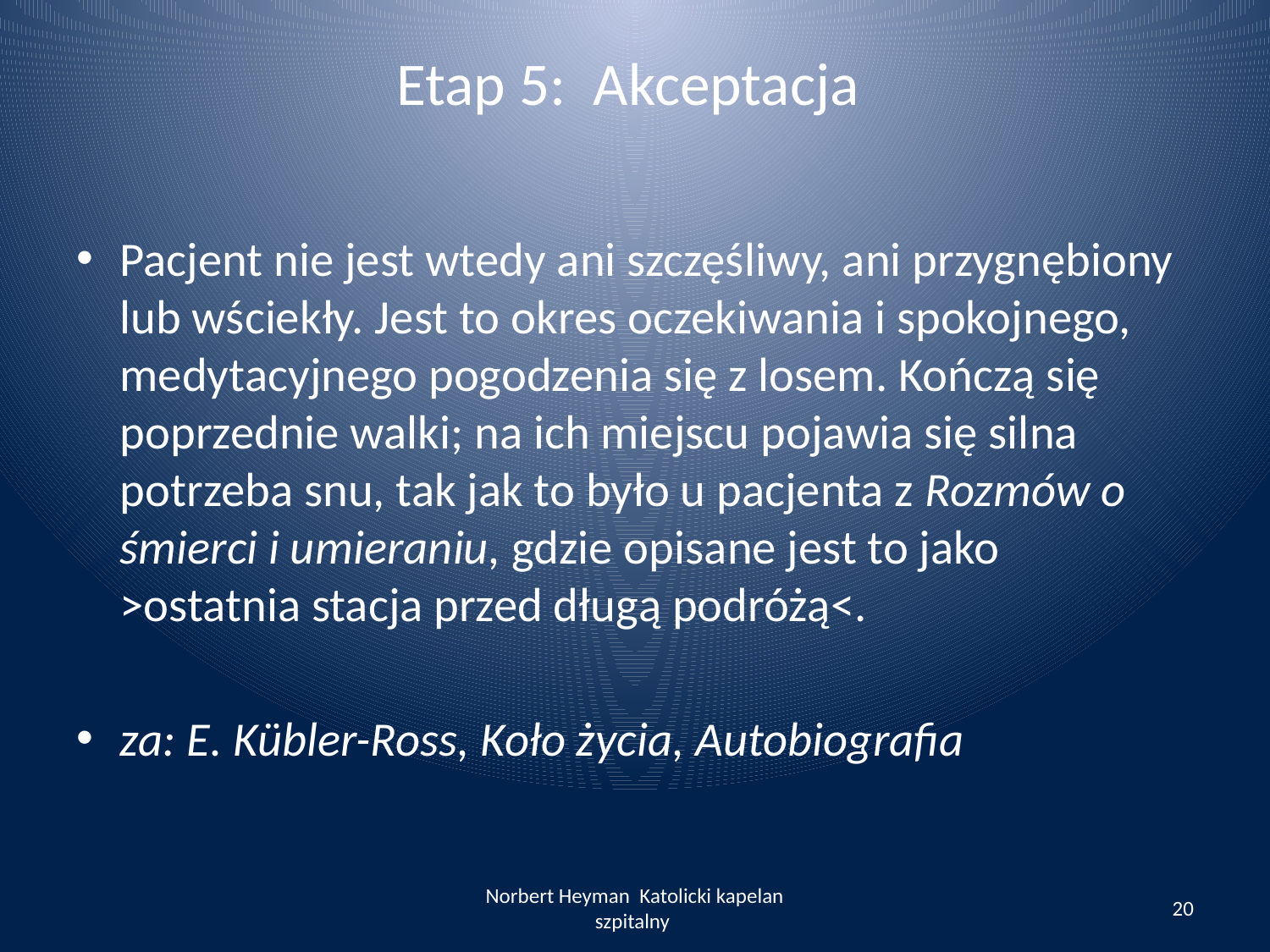

# Etap 5:  Akceptacja
Pacjent nie jest wtedy ani szczęśliwy, ani przygnębiony lub wściekły. Jest to okres oczekiwania i spokojnego, medytacyjnego pogodzenia się z losem. Kończą się poprzednie walki; na ich miejscu pojawia się silna potrzeba snu, tak jak to było u pacjenta z Rozmów o śmierci i umieraniu, gdzie opisane jest to jako  >ostatnia stacja przed długą podróżą<.

za: E. Kübler-Ross, Koło życia, Autobiografia

Norbert Heyman  Katolicki kapelan szpitalny
20